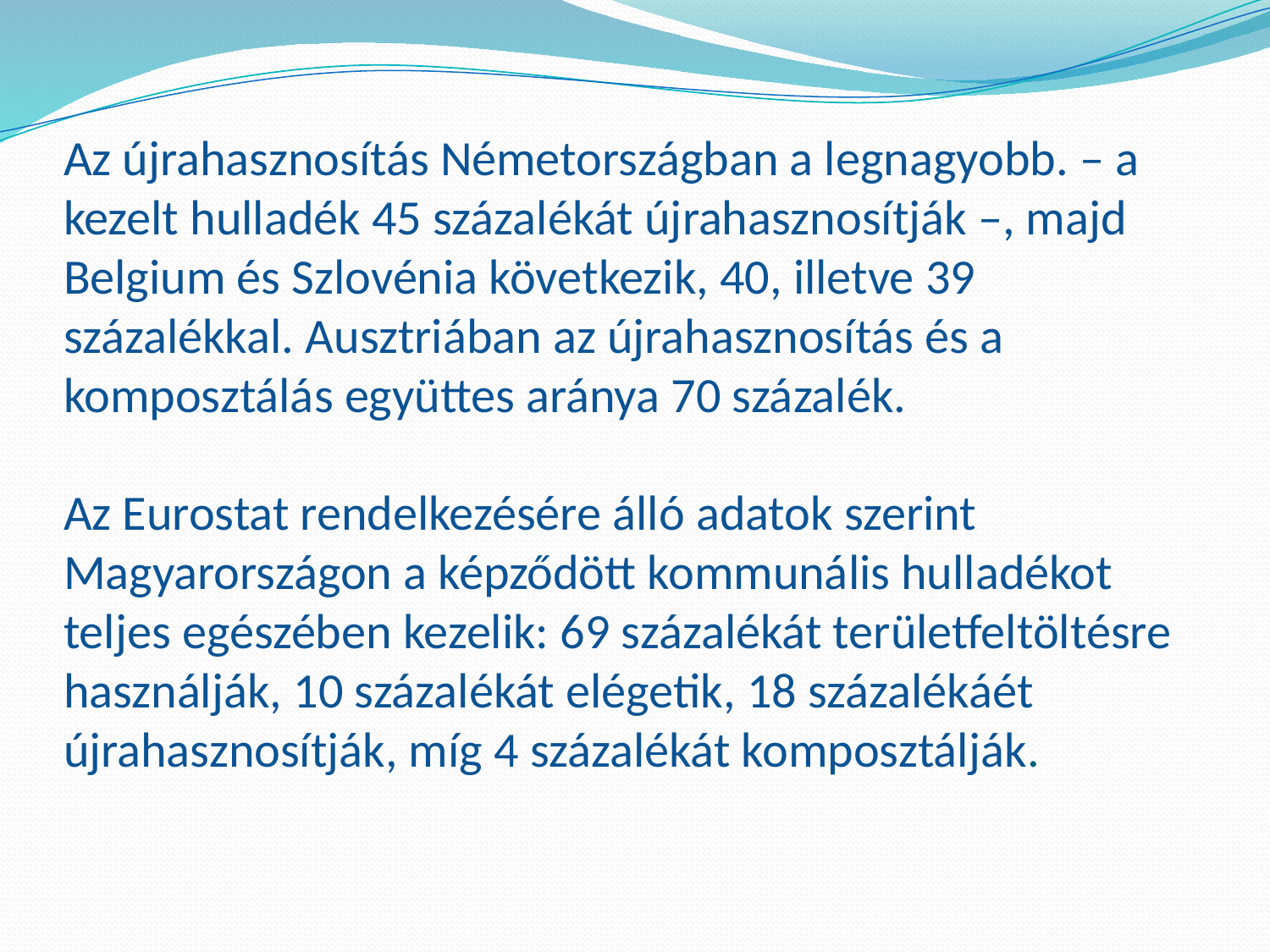

# Az újrahasznosítás Németországban a legnagyobb. – a kezelt hulladék 45 százalékát újrahasznosítják –, majd Belgium és Szlovénia következik, 40, illetve 39 százalékkal. Ausztriában az újrahasznosítás és a komposztálás együttes aránya 70 százalék.  Az Eurostat rendelkezésére álló adatok szerint Magyarországon a képződött kommunális hulladékot teljes egészében kezelik: 69 százalékát területfeltöltésre használják, 10 százalékát elégetik, 18 százalékáét újrahasznosítják, míg 4 százalékát komposztálják.